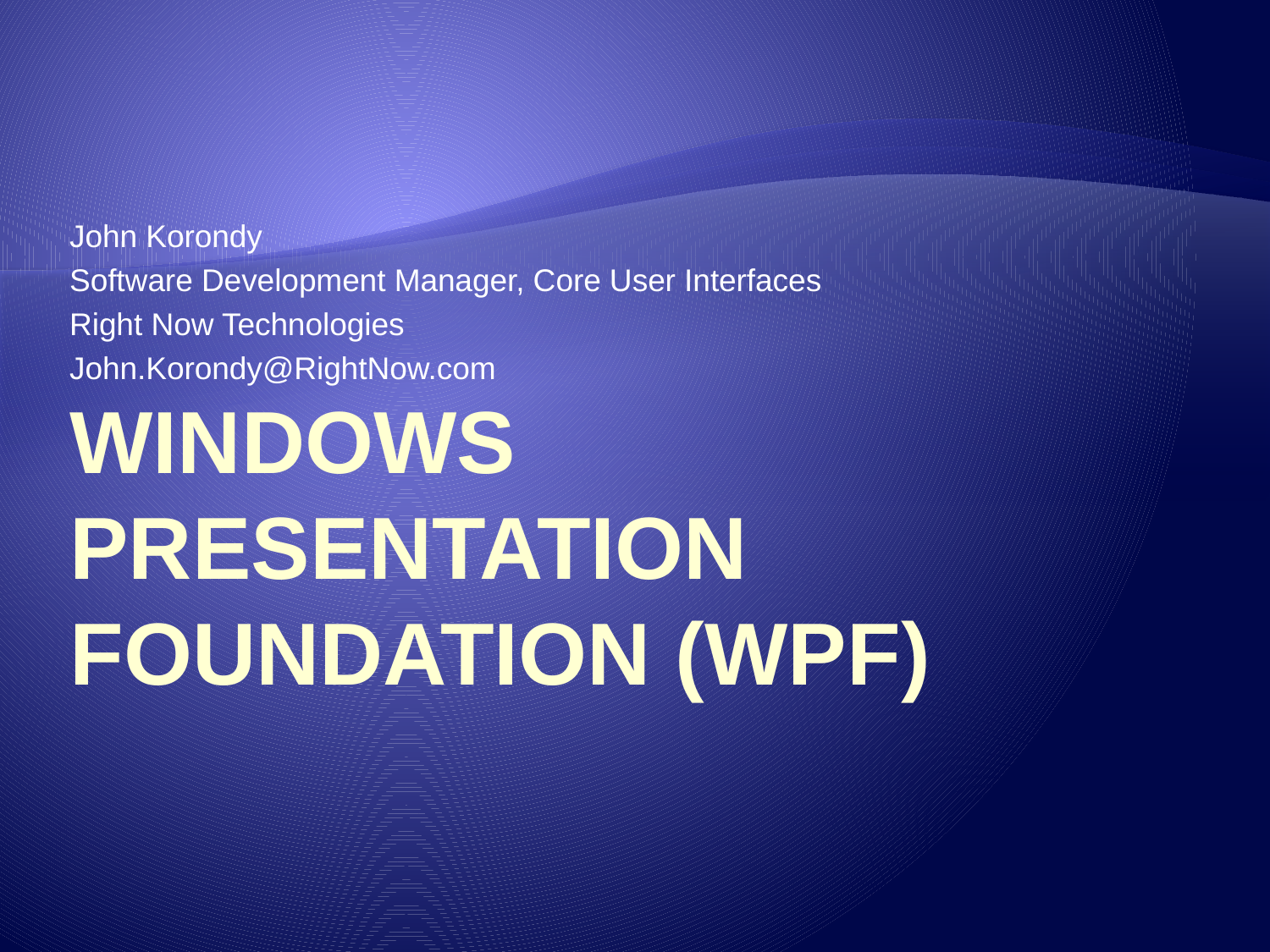

John Korondy
Software Development Manager, Core User Interfaces
Right Now Technologies
John.Korondy@RightNow.com
# Windows Presentation Foundation (WPF)